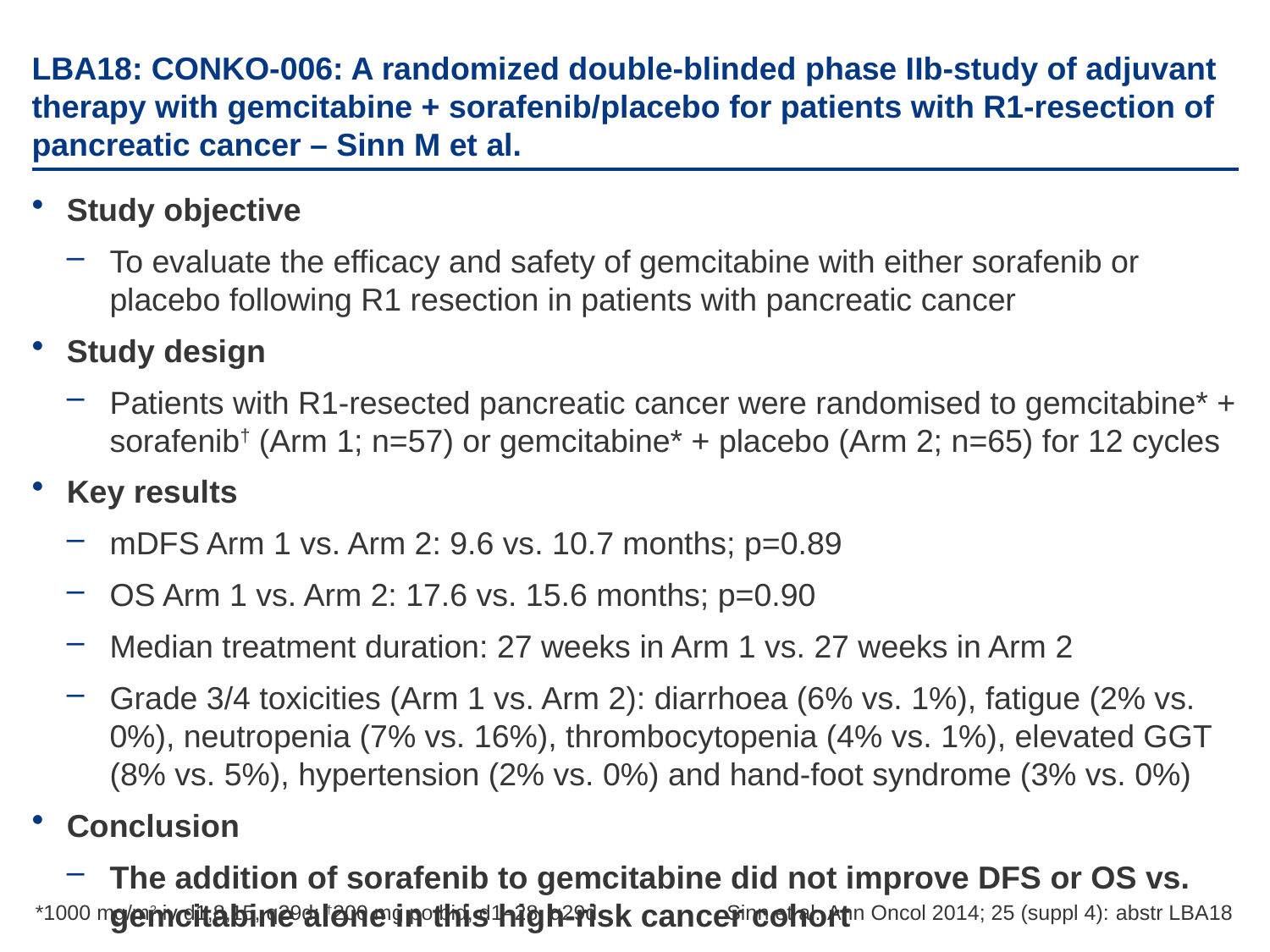

# LBA18: CONKO-006: A randomized double-blinded phase IIb-study of adjuvant therapy with gemcitabine + sorafenib/placebo for patients with R1-resection of pancreatic cancer – Sinn M et al.
Study objective
To evaluate the efficacy and safety of gemcitabine with either sorafenib or placebo following R1 resection in patients with pancreatic cancer
Study design
Patients with R1-resected pancreatic cancer were randomised to gemcitabine* + sorafenib† (Arm 1; n=57) or gemcitabine* + placebo (Arm 2; n=65) for 12 cycles
Key results
mDFS Arm 1 vs. Arm 2: 9.6 vs. 10.7 months; p=0.89
OS Arm 1 vs. Arm 2: 17.6 vs. 15.6 months; p=0.90
Median treatment duration: 27 weeks in Arm 1 vs. 27 weeks in Arm 2
Grade 3/4 toxicities (Arm 1 vs. Arm 2): diarrhoea (6% vs. 1%), fatigue (2% vs. 0%), neutropenia (7% vs. 16%), thrombocytopenia (4% vs. 1%), elevated GGT (8% vs. 5%), hypertension (2% vs. 0%) and hand-foot syndrome (3% vs. 0%)
Conclusion
The addition of sorafenib to gemcitabine did not improve DFS or OS vs. gemcitabine alone in this high-risk cancer cohort
*1000 mg/m2 iv d1,8,15, q29d; †200 mg po bid, d1–28, q29d
Sinn et al. Ann Oncol 2014; 25 (suppl 4): abstr LBA18